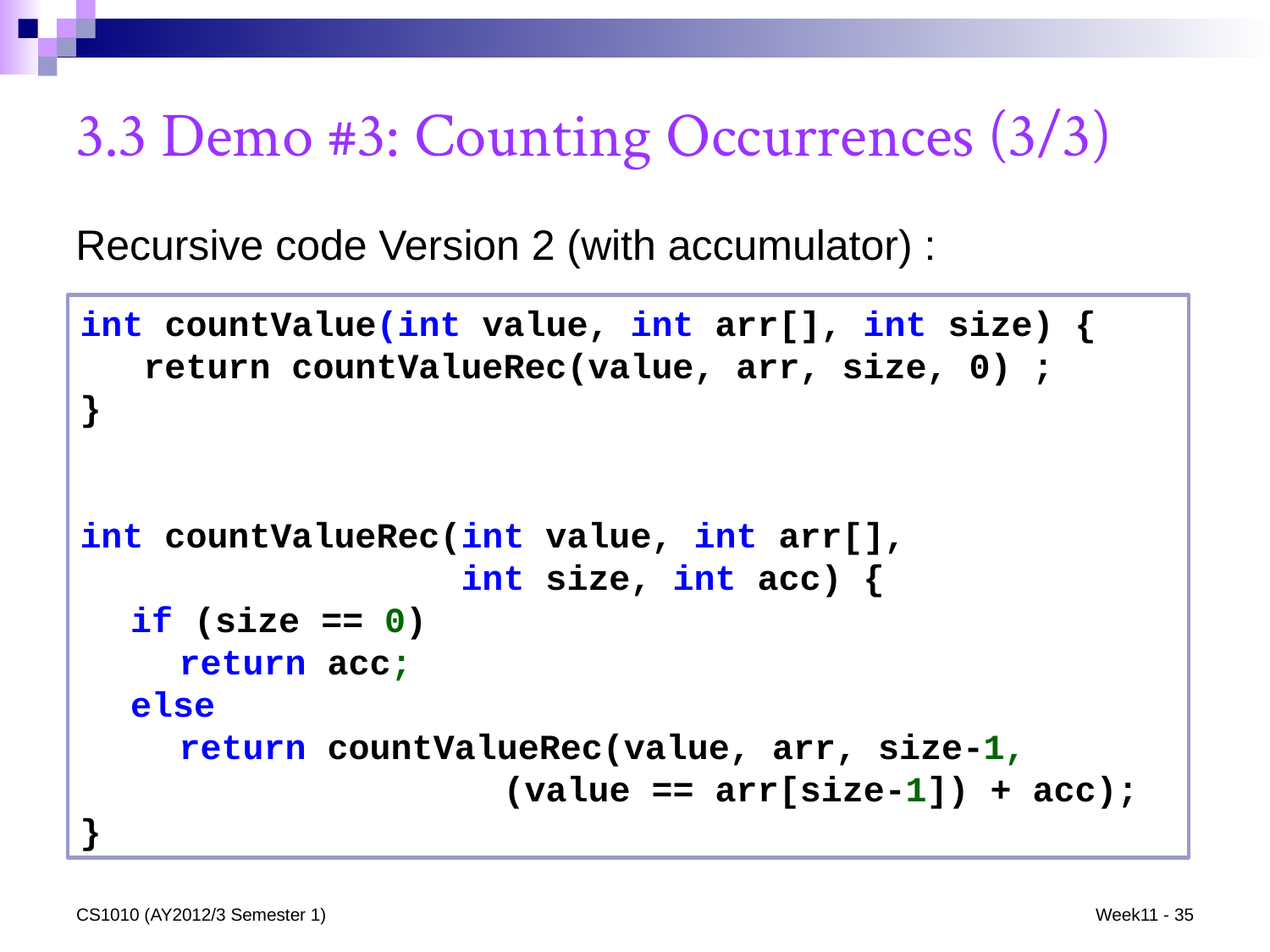

# 3.3 Demo #3: Counting Occurrences (3/3)
Recursive code Version 2 (with accumulator) :
int countValue(int value, int arr[], int size) {
   return countValueRec(value, arr, size, 0) ;
}

int countValueRec(int value, int arr[],
                  int size, int acc) {
	if (size == 0)
		return acc;
	else
		return countValueRec(value, arr, size-1,
                    (value == arr[size-1]) + acc);
}
CS1010 (AY2012/3 Semester 1)
Week11 - 35